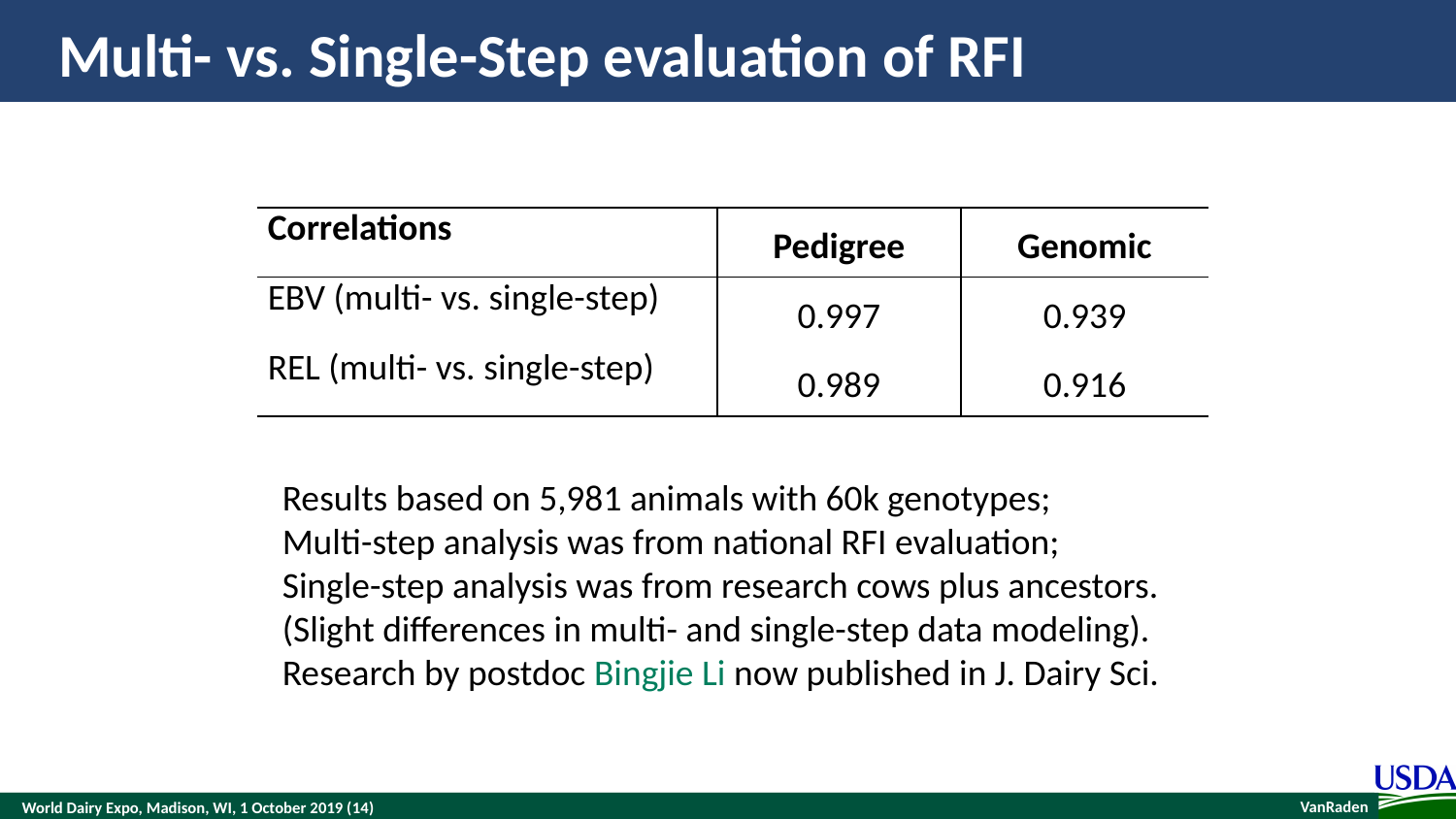

# Multi- vs. Single-Step evaluation of RFI
| Correlations | Pedigree | Genomic |
| --- | --- | --- |
| EBV (multi- vs. single-step) | 0.997 | 0.939 |
| REL (multi- vs. single-step) | 0.989 | 0.916 |
Results based on 5,981 animals with 60k genotypes;
Multi-step analysis was from national RFI evaluation;
Single-step analysis was from research cows plus ancestors.
(Slight differences in multi- and single-step data modeling).
Research by postdoc Bingjie Li now published in J. Dairy Sci.